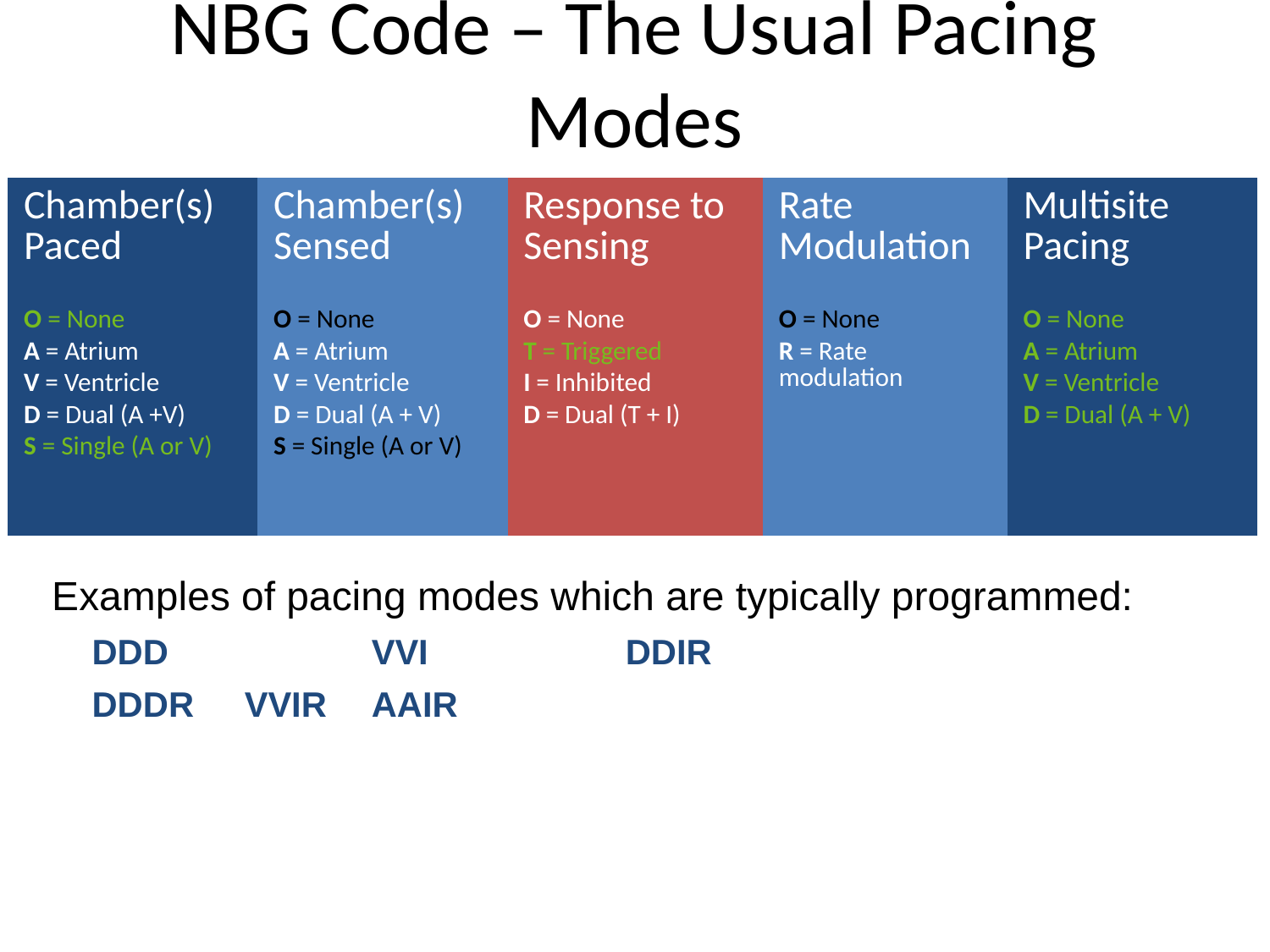

# NBG Code – The Usual Pacing Modes

| Chamber(s) Paced | Chamber(s) Sensed | Response to Sensing | Rate Modulation | Multisite Pacing |
| --- | --- | --- | --- | --- |
| O = None A = Atrium V = Ventricle D = Dual (A +V) + V) S = Single (A or V) | O = None A = Atrium V = Ventricle D = Dual (A + V) S = Single (A or V) | O = None T = Triggered I = Inhibited D = Dual (T + I) | O = None R = Rate modulation | O = None A = Atrium V = Ventricle D = Dual (A + V) |
Examples of pacing modes which are typically programmed:
DDD		VVI		DDIR
DDDR	VVIR	AAIR